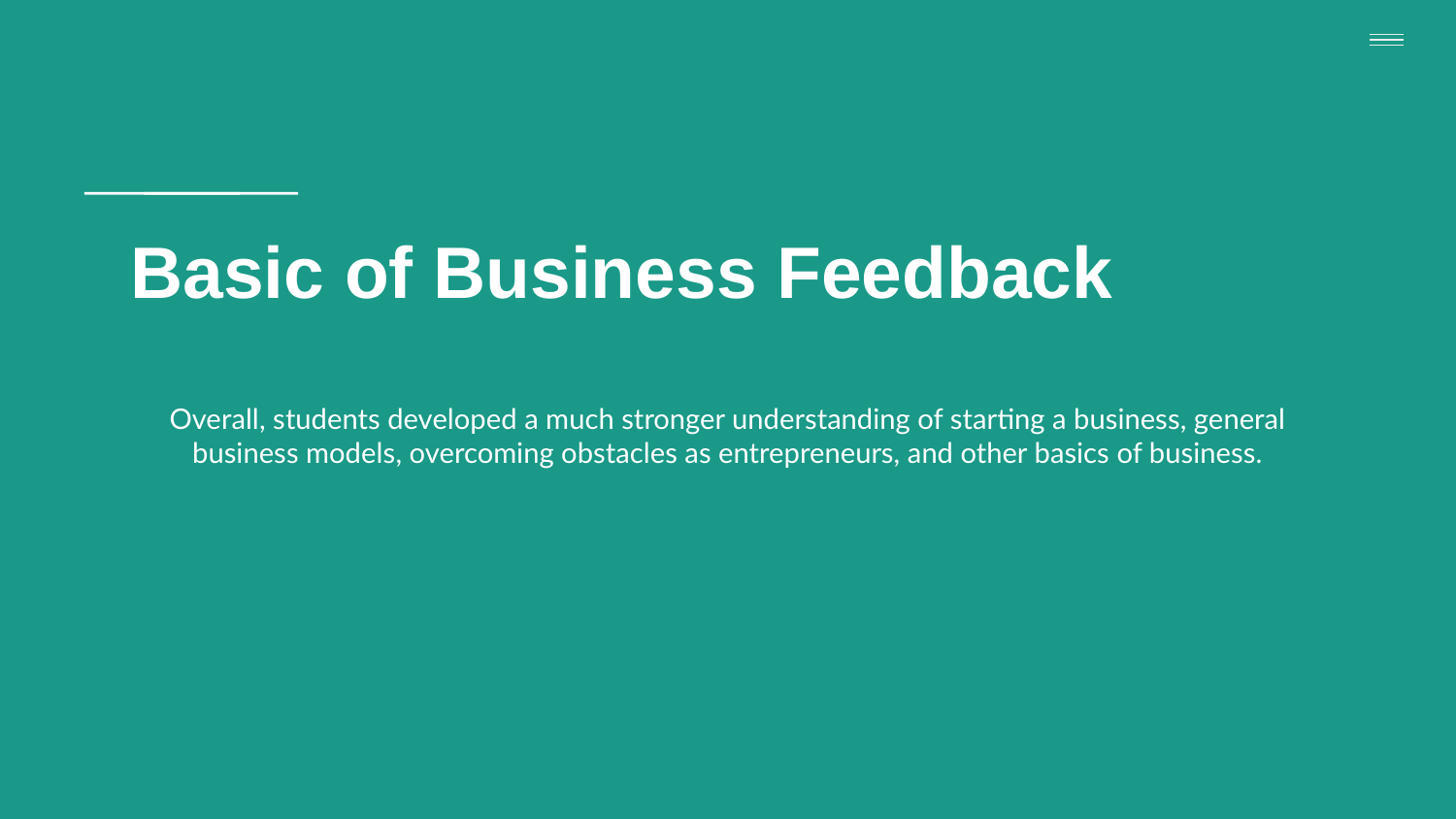

# Basic of Business Feedback

Overall, students developed a much stronger understanding of starting a business, general business models, overcoming obstacles as entrepreneurs, and other basics of business.